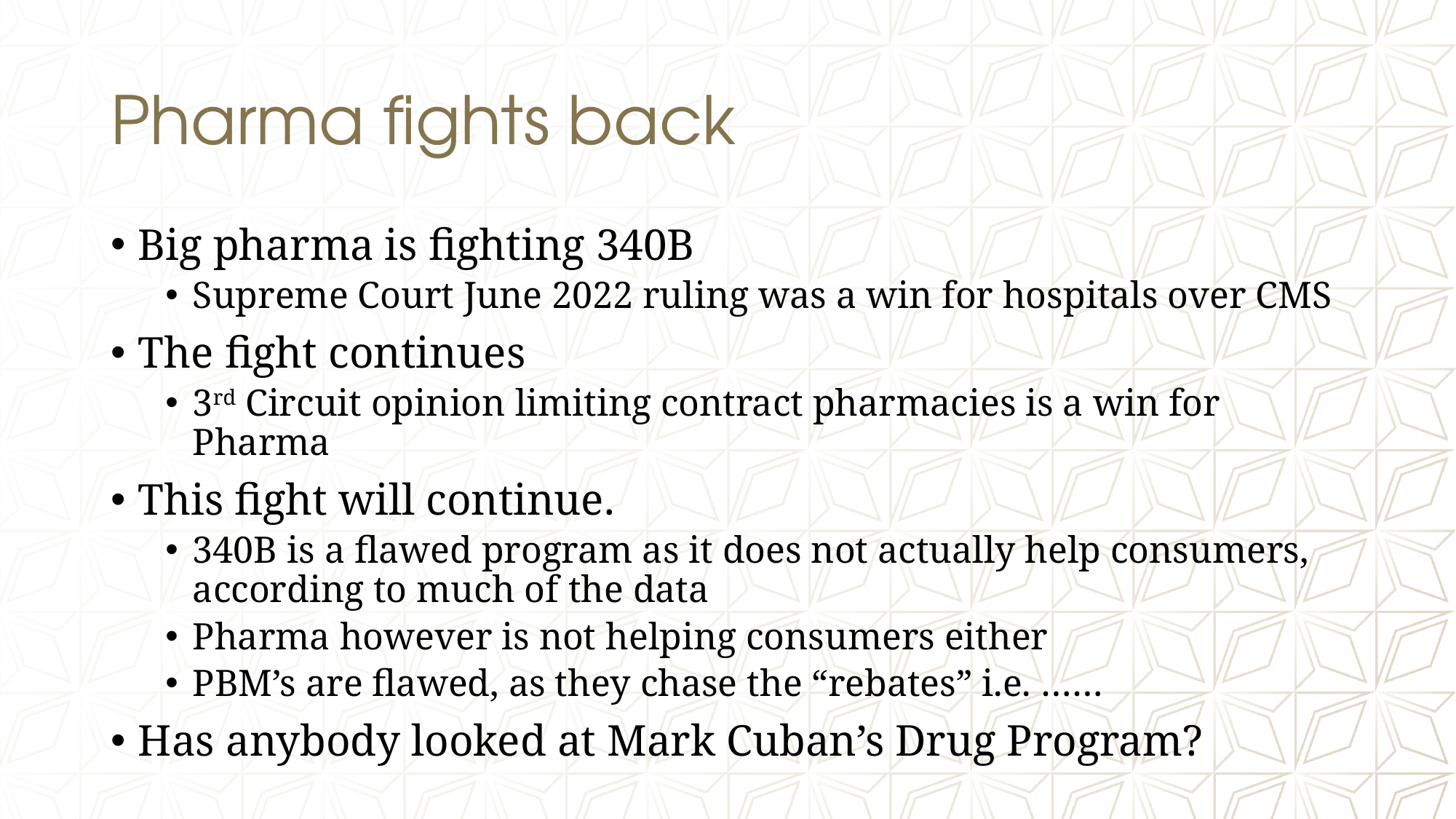

# Pharma fights back
Big pharma is fighting 340B
Supreme Court June 2022 ruling was a win for hospitals over CMS
The fight continues
3rd Circuit opinion limiting contract pharmacies is a win for Pharma
This fight will continue.
340B is a flawed program as it does not actually help consumers, according to much of the data
Pharma however is not helping consumers either
PBM’s are flawed, as they chase the “rebates” i.e. ……
Has anybody looked at Mark Cuban’s Drug Program?